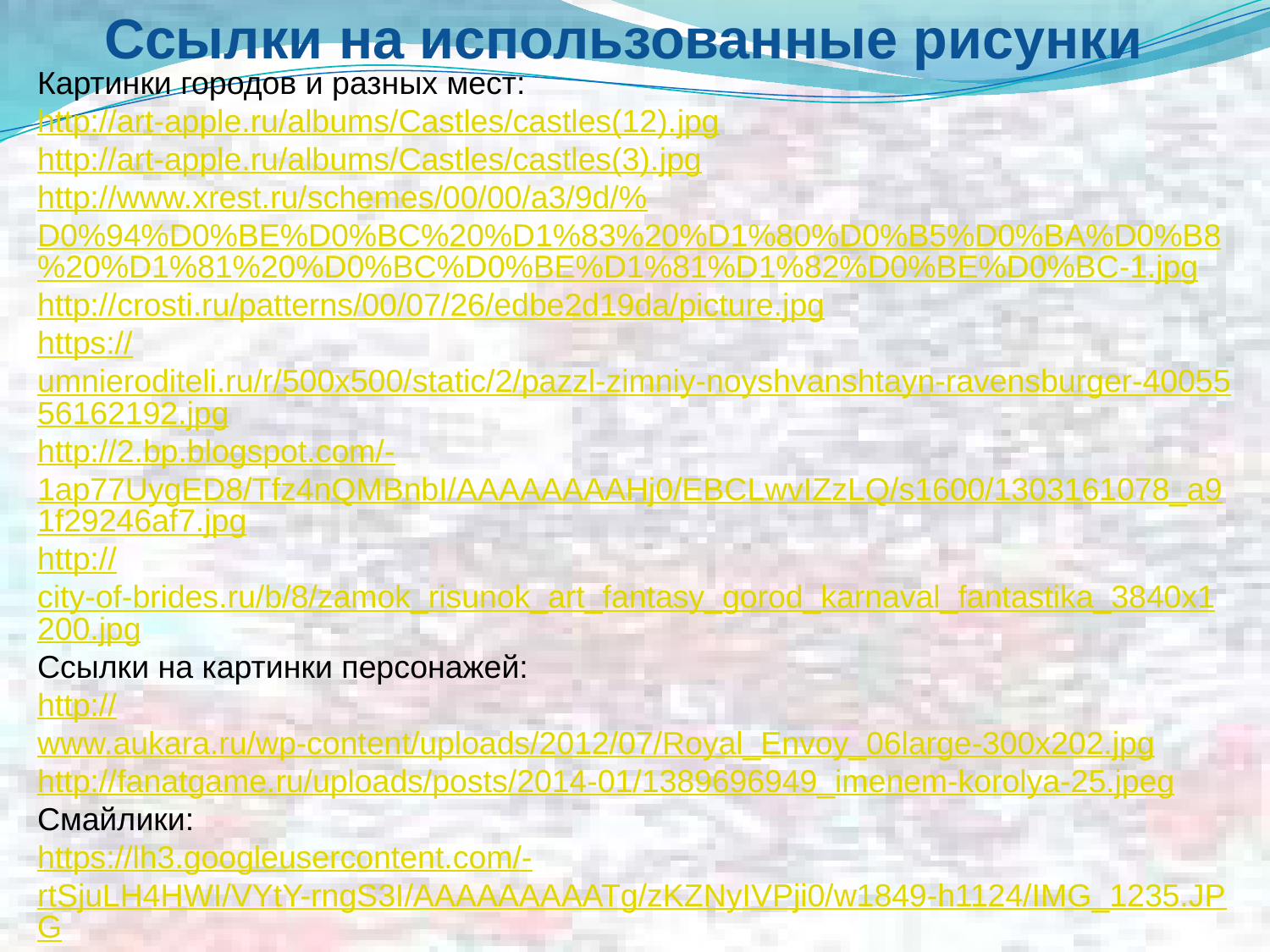

Ссылки на использованные рисунки
Картинки городов и разных мест:
http://art-apple.ru/albums/Castles/castles(12).jpg
http://art-apple.ru/albums/Castles/castles(3).jpg
http://www.xrest.ru/schemes/00/00/a3/9d/%D0%94%D0%BE%D0%BC%20%D1%83%20%D1%80%D0%B5%D0%BA%D0%B8%20%D1%81%20%D0%BC%D0%BE%D1%81%D1%82%D0%BE%D0%BC-1.jpg
http://crosti.ru/patterns/00/07/26/edbe2d19da/picture.jpg
https://umnieroditeli.ru/r/500x500/static/2/pazzl-zimniy-noyshvanshtayn-ravensburger-4005556162192.jpg
http://2.bp.blogspot.com/-1ap77UygED8/Tfz4nQMBnbI/AAAAAAAAHj0/EBCLwvIZzLQ/s1600/1303161078_a91f29246af7.jpg
http://city-of-brides.ru/b/8/zamok_risunok_art_fantasy_gorod_karnaval_fantastika_3840x1200.jpg
Ссылки на картинки персонажей:
http://www.aukara.ru/wp-content/uploads/2012/07/Royal_Envoy_06large-300x202.jpg
http://fanatgame.ru/uploads/posts/2014-01/1389696949_imenem-korolya-25.jpeg
Смайлики:
https://lh3.googleusercontent.com/-rtSjuLH4HWI/VYtY-rngS3I/AAAAAAAAATg/zKZNyIVPji0/w1849-h1124/IMG_1235.JPG
http://www.kirkinews.gr/images/cms-image-000001823.jpg
https://g-a.d-cd.net/d3c8f2cs-120.jpg